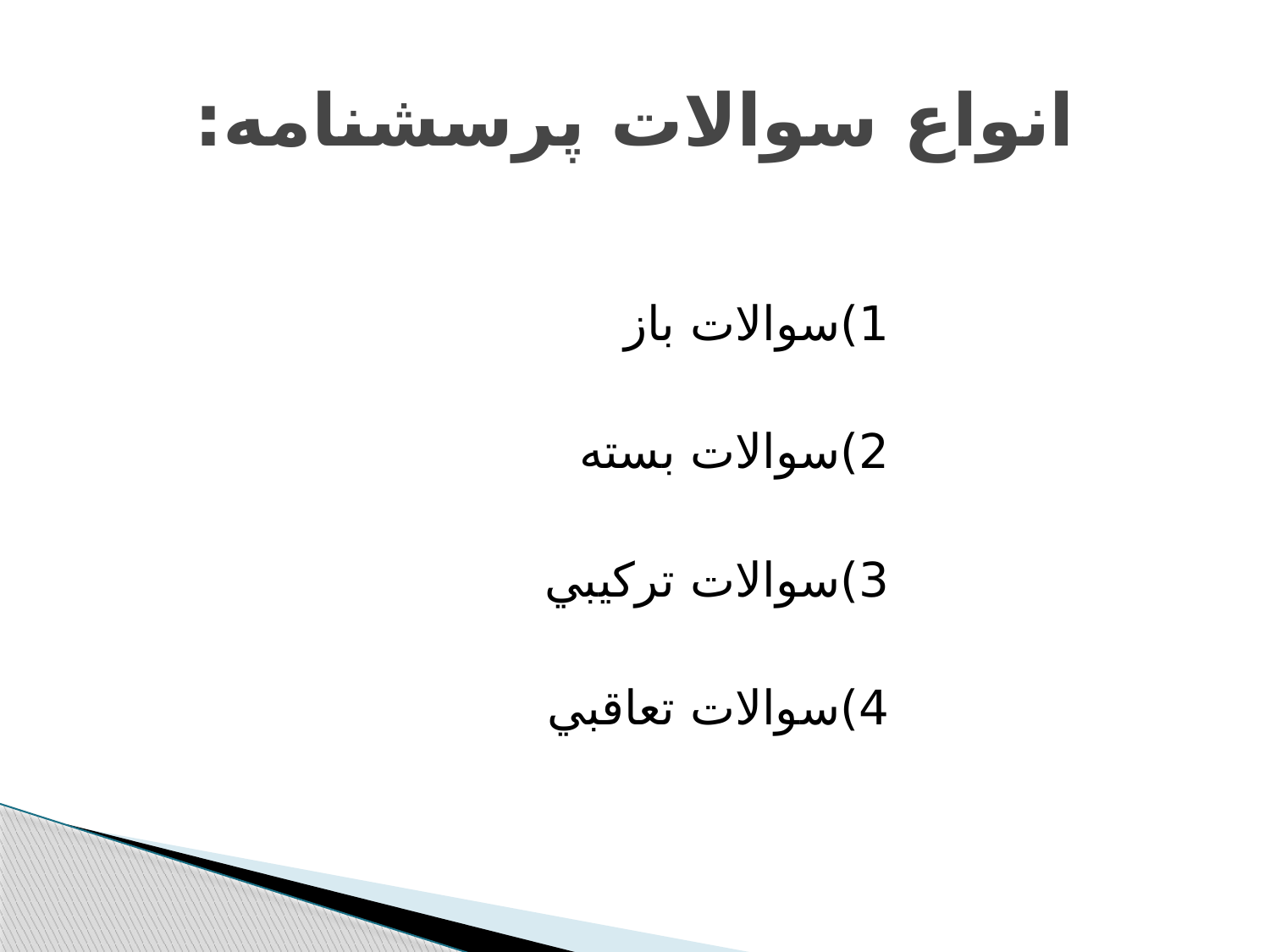

# انواع سوالات پرسشنامه:

				1)سوالات باز

				2)سوالات بسته

				3)سوالات ترکيبي

				4)سوالات تعاقبي